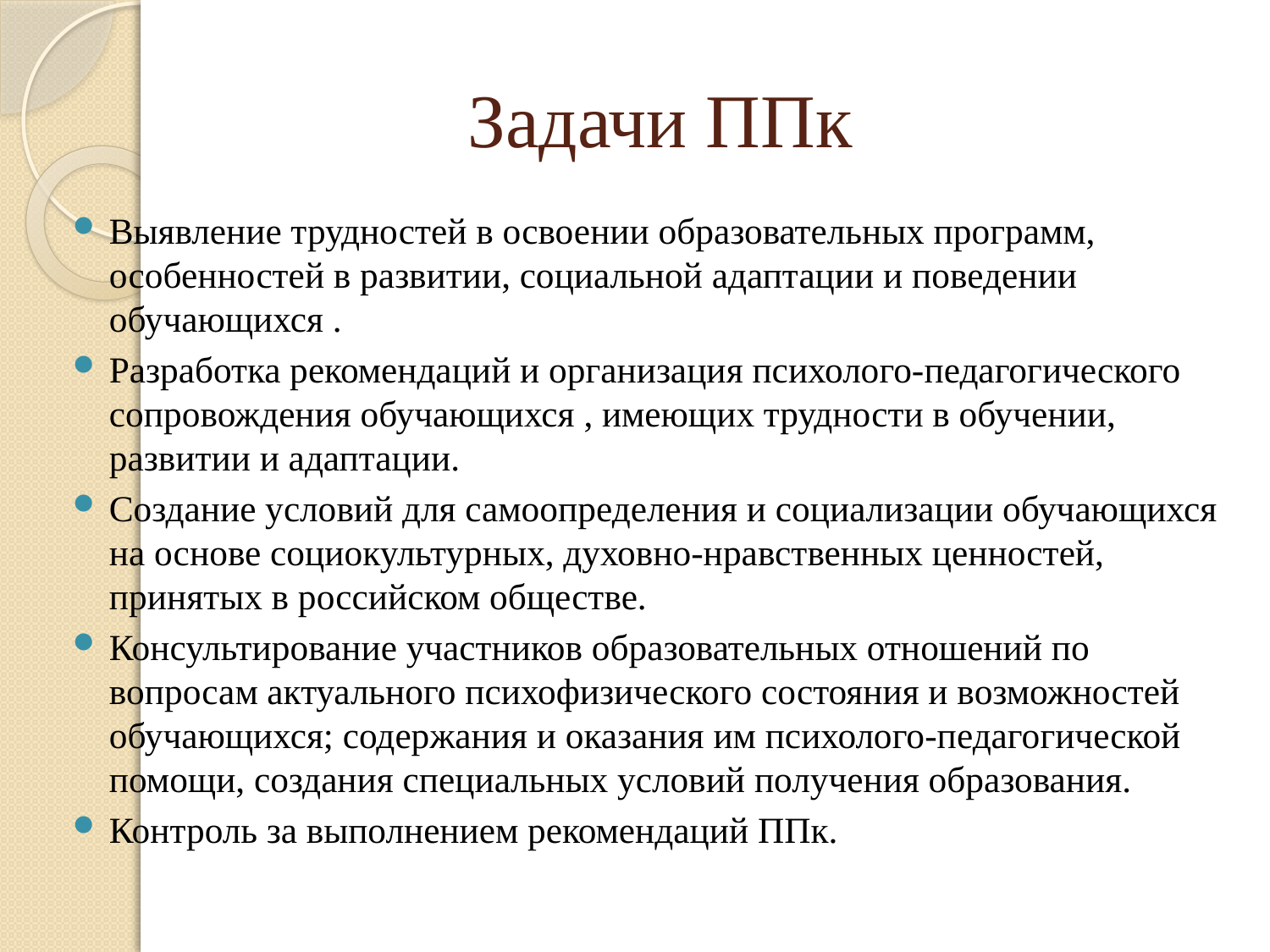

# Задачи ППк
Выявление трудностей в освоении образовательных программ, особенностей в развитии, социальной адаптации и поведении обучающихся .
Разработка рекомендаций и организация психолого-педагогического сопровождения обучающихся , имеющих трудности в обучении, развитии и адаптации.
Создание условий для самоопределения и социализации обучающихся  на основе социокультурных, духовно-нравственных ценностей, принятых в российском обществе.
Консультирование участников образовательных отношений по вопросам актуального психофизического состояния и возможностей обучающихся; содержания и оказания им психолого-педагогической помощи, создания специальных условий получения образования.
Контроль за выполнением рекомендаций ППк.